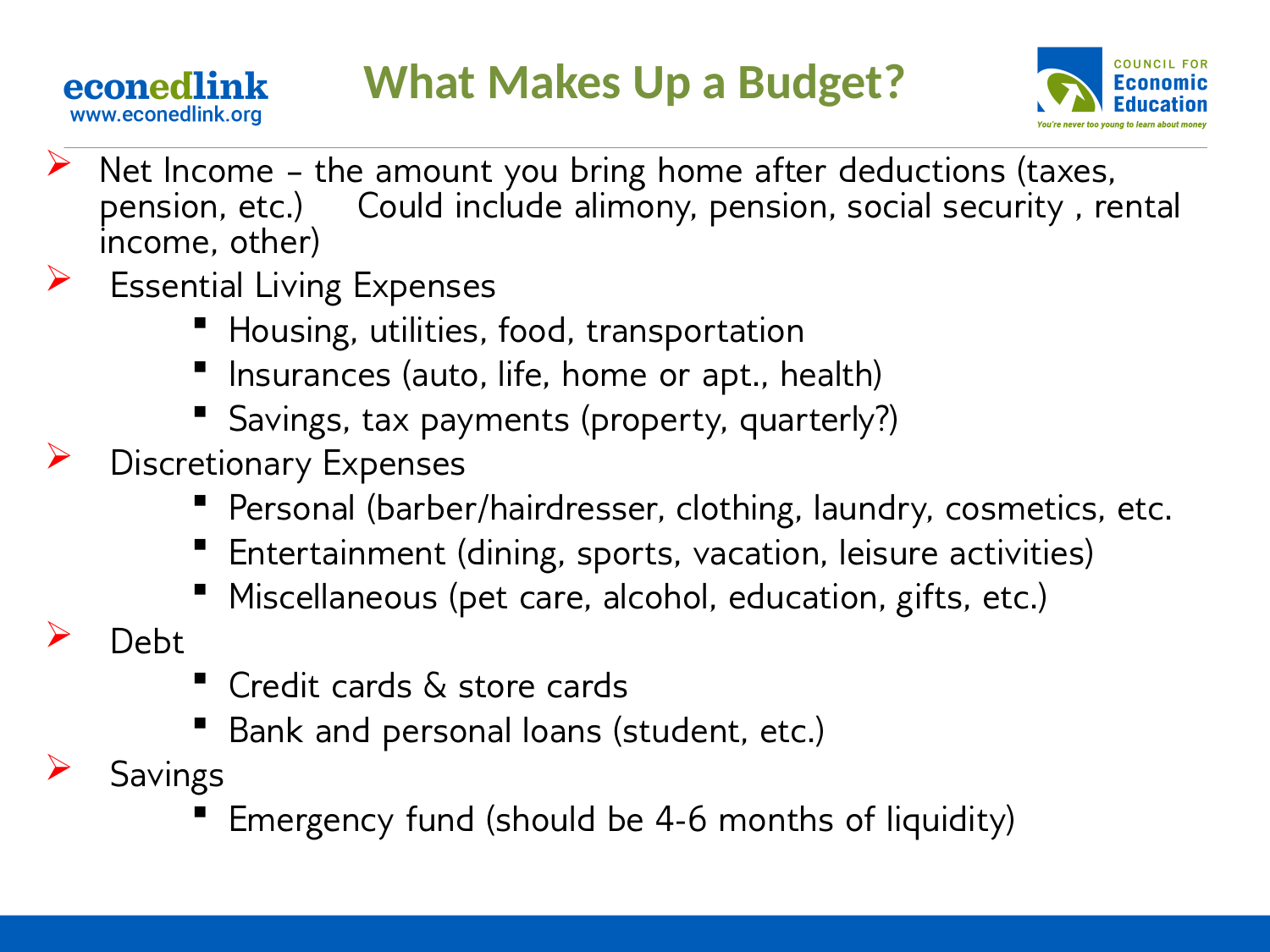

# What Makes Up a Budget?
Net Income – the amount you bring home after deductions (taxes, pension, etc.)  	Could include alimony, pension, social security , rental income, other)
 Essential Living Expenses
Housing, utilities, food, transportation
Insurances (auto, life, home or apt., health)
Savings, tax payments (property, quarterly?)
 Discretionary Expenses
Personal (barber/hairdresser, clothing, laundry, cosmetics, etc.
Entertainment (dining, sports, vacation, leisure activities)
Miscellaneous (pet care, alcohol, education, gifts, etc.)
 Debt
Credit cards & store cards
Bank and personal loans (student, etc.)
 Savings
Emergency fund (should be 4-6 months of liquidity)